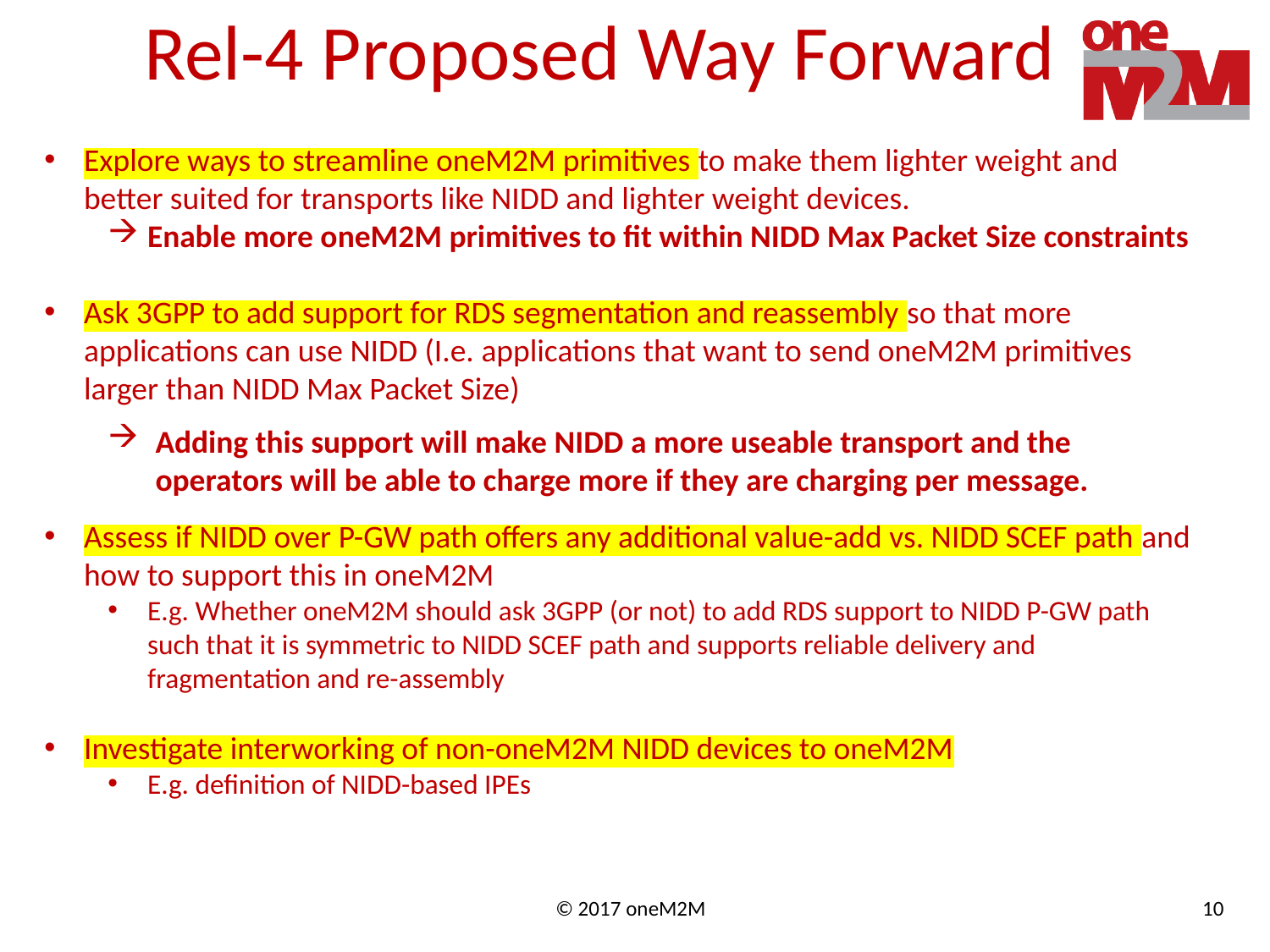

# Rel-4 Proposed Way Forward
Explore ways to streamline oneM2M primitives to make them lighter weight and better suited for transports like NIDD and lighter weight devices.
Enable more oneM2M primitives to fit within NIDD Max Packet Size constraints

Ask 3GPP to add support for RDS segmentation and reassembly so that more applications can use NIDD (I.e. applications that want to send oneM2M primitives larger than NIDD Max Packet Size)

Adding this support will make NIDD a more useable transport and the operators will be able to charge more if they are charging per message.

Assess if NIDD over P-GW path offers any additional value-add vs. NIDD SCEF path and how to support this in oneM2M
E.g. Whether oneM2M should ask 3GPP (or not) to add RDS support to NIDD P-GW path such that it is symmetric to NIDD SCEF path and supports reliable delivery and fragmentation and re-assembly

Investigate interworking of non-oneM2M NIDD devices to oneM2M
E.g. definition of NIDD-based IPEs